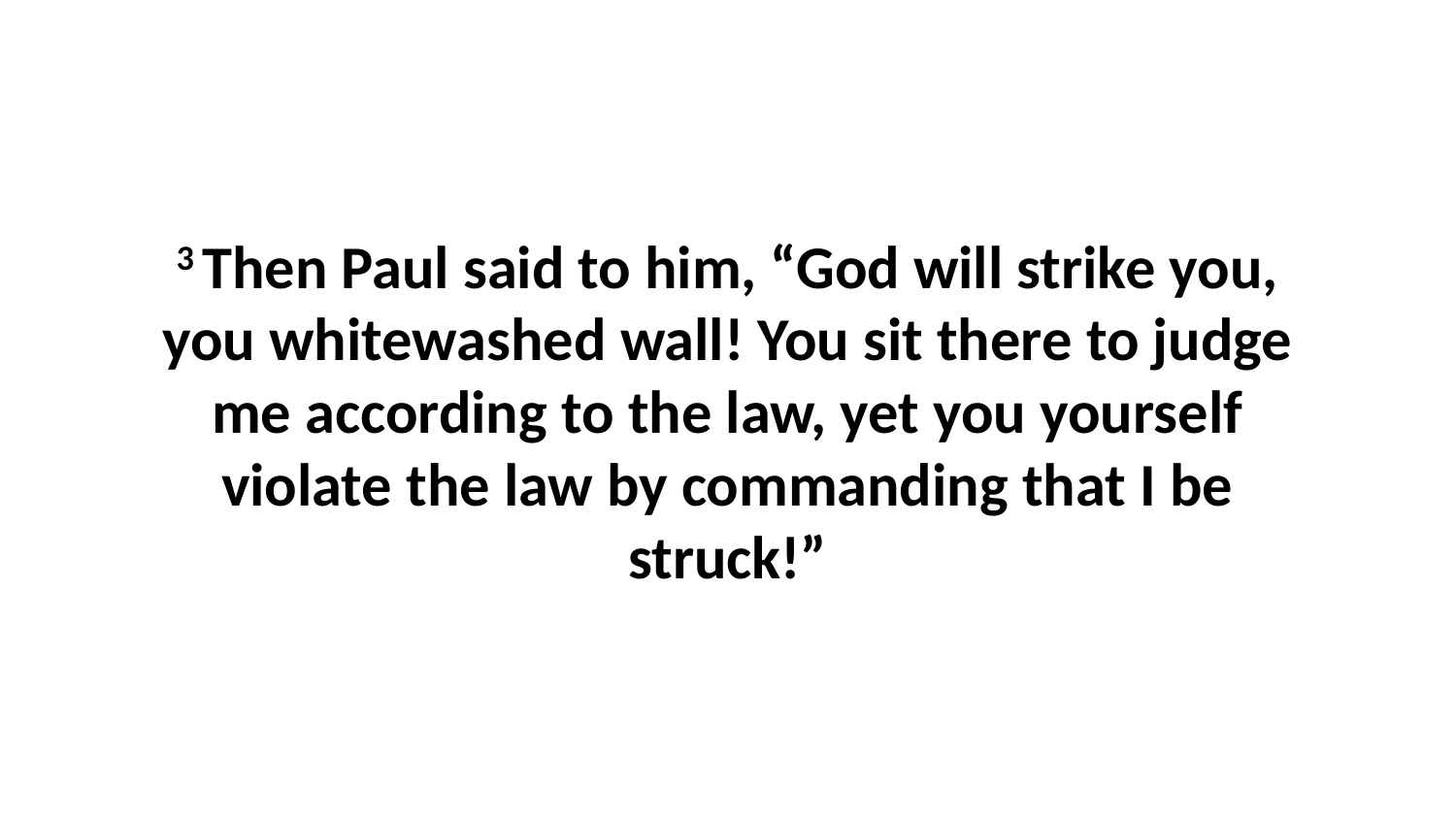

3 Then Paul said to him, “God will strike you, you whitewashed wall! You sit there to judge me according to the law, yet you yourself violate the law by commanding that I be struck!”